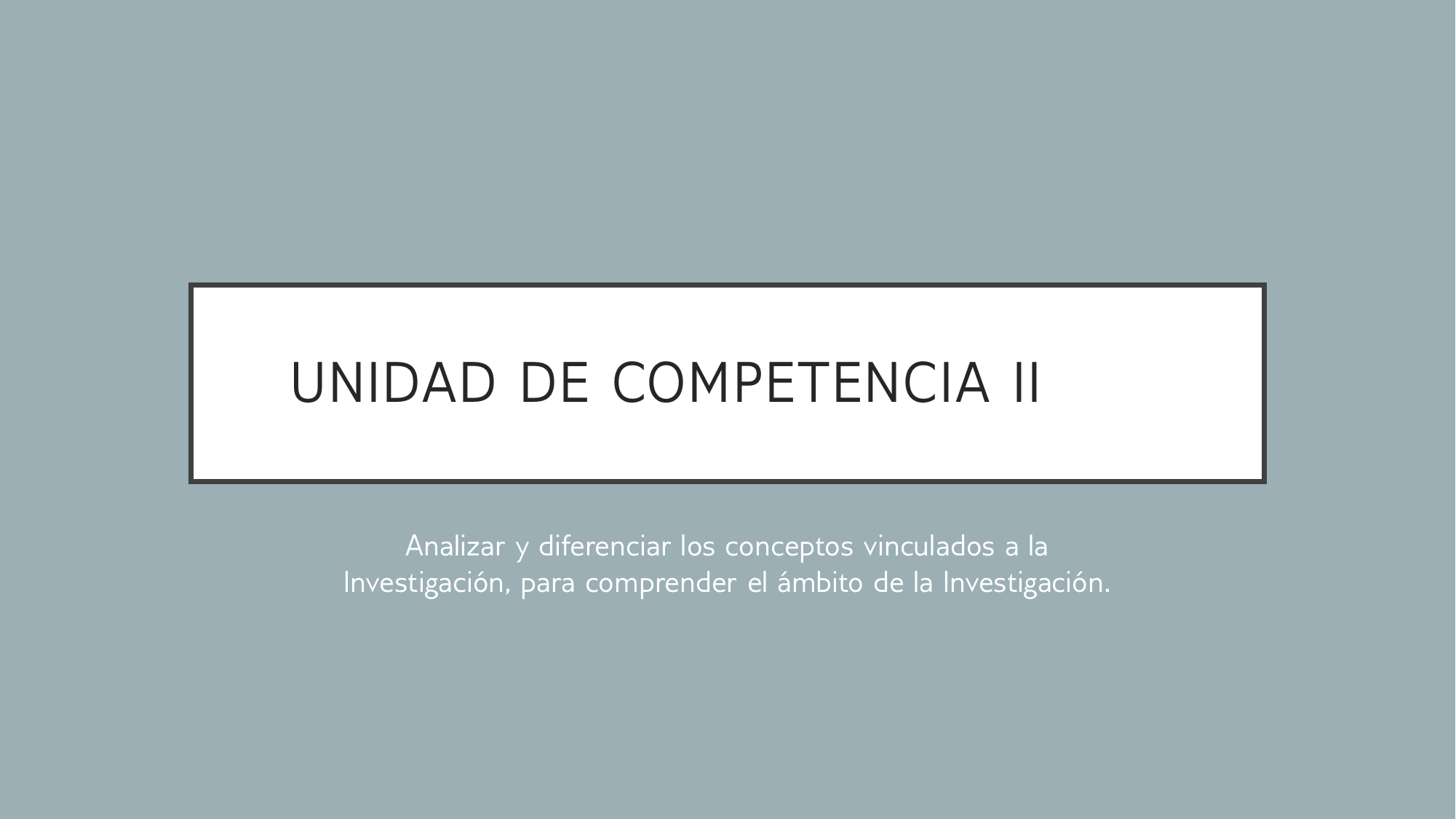

# UNIDAD DE COMPETENCIA II
Analizar y diferenciar los conceptos vinculados a la Investigación, para comprender el ámbito de la Investigación.